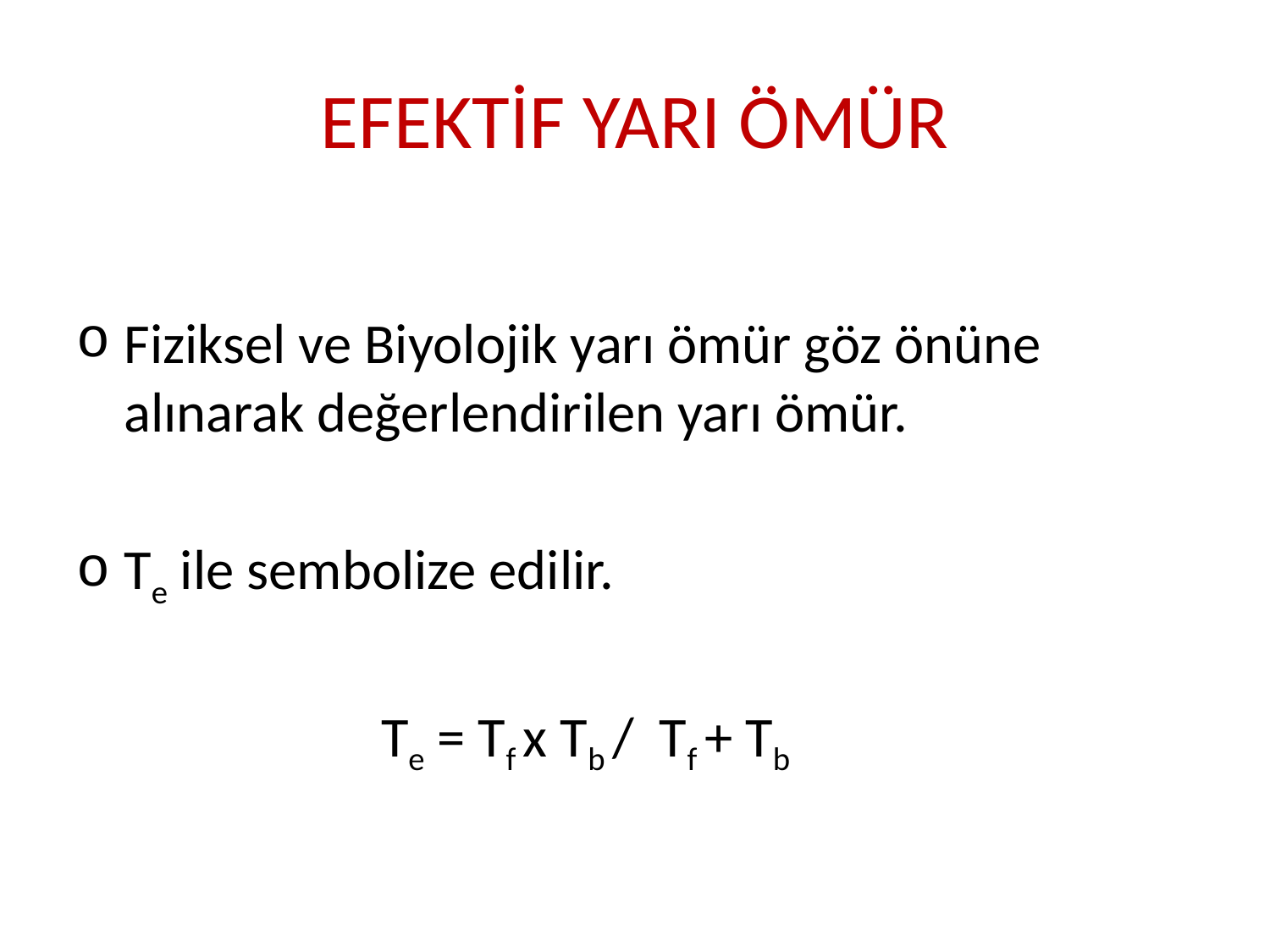

# EFEKTİF YARI ÖMÜR

Fiziksel ve Biyolojik yarı ömür göz önüne alınarak değerlendirilen yarı ömür.

Te ile sembolize edilir.

                        Te = Tf x Tb /  Tf + Tb